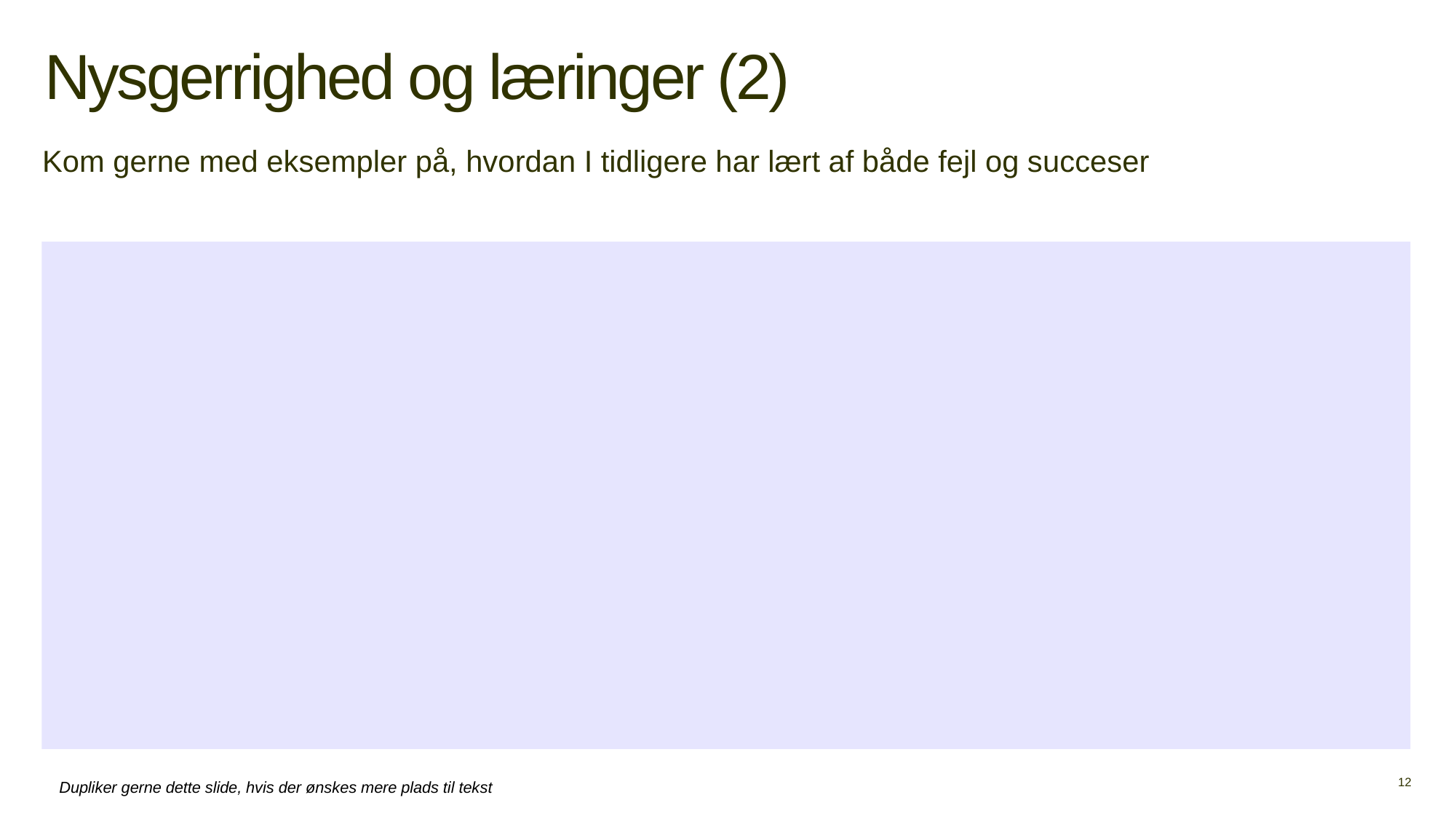

# Nysgerrighed og læringer (2)
Kom gerne med eksempler på, hvordan I tidligere har lært af både fejl og succeser

Dupliker gerne dette slide, hvis der ønskes mere plads til tekst
12